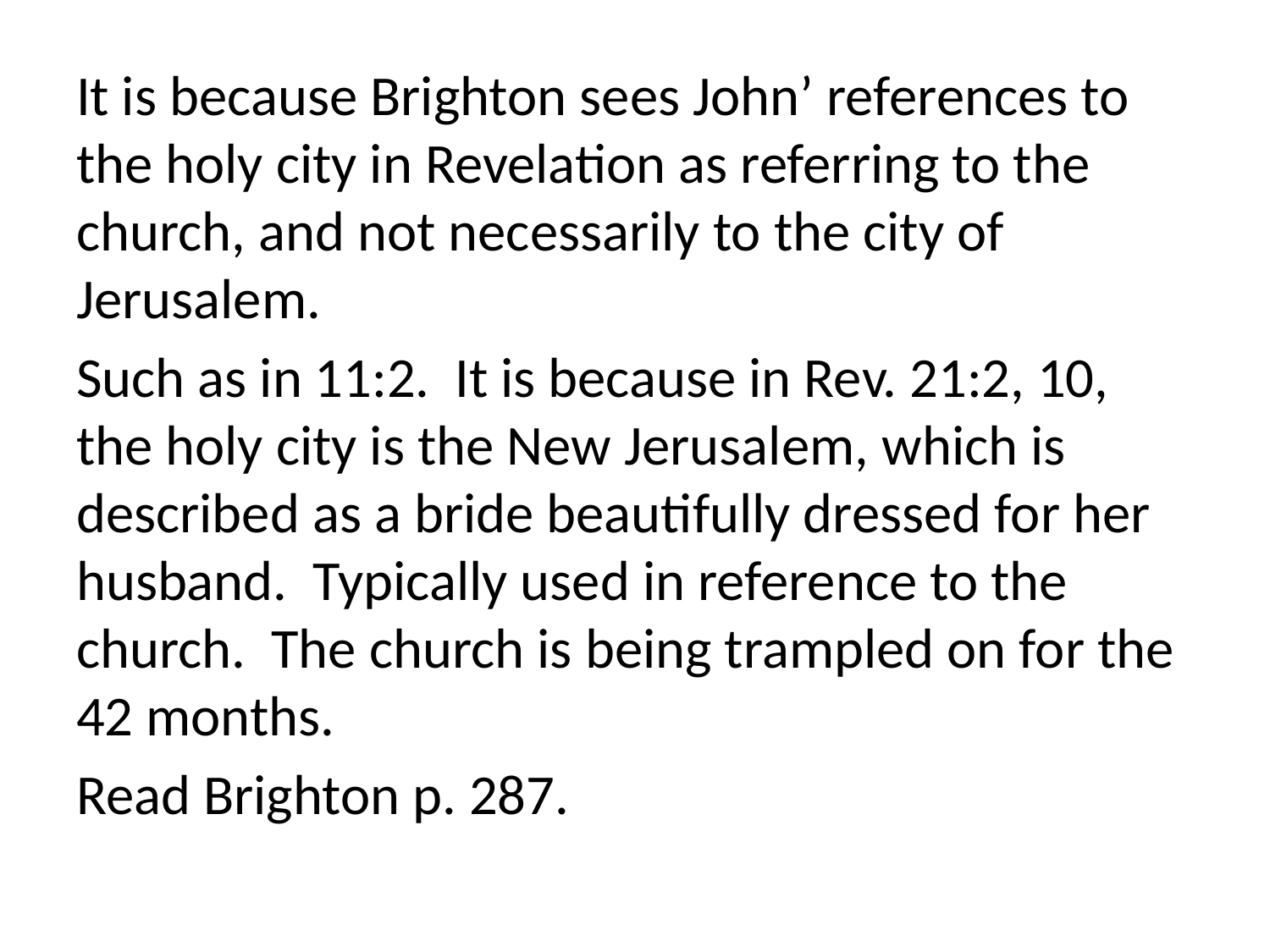

It is because Brighton sees John’ references to the holy city in Revelation as referring to the church, and not necessarily to the city of Jerusalem.
Such as in 11:2.  It is because in Rev. 21:2, 10, the holy city is the New Jerusalem, which is described as a bride beautifully dressed for her husband.  Typically used in reference to the church.  The church is being trampled on for the 42 months.
Read Brighton p. 287.